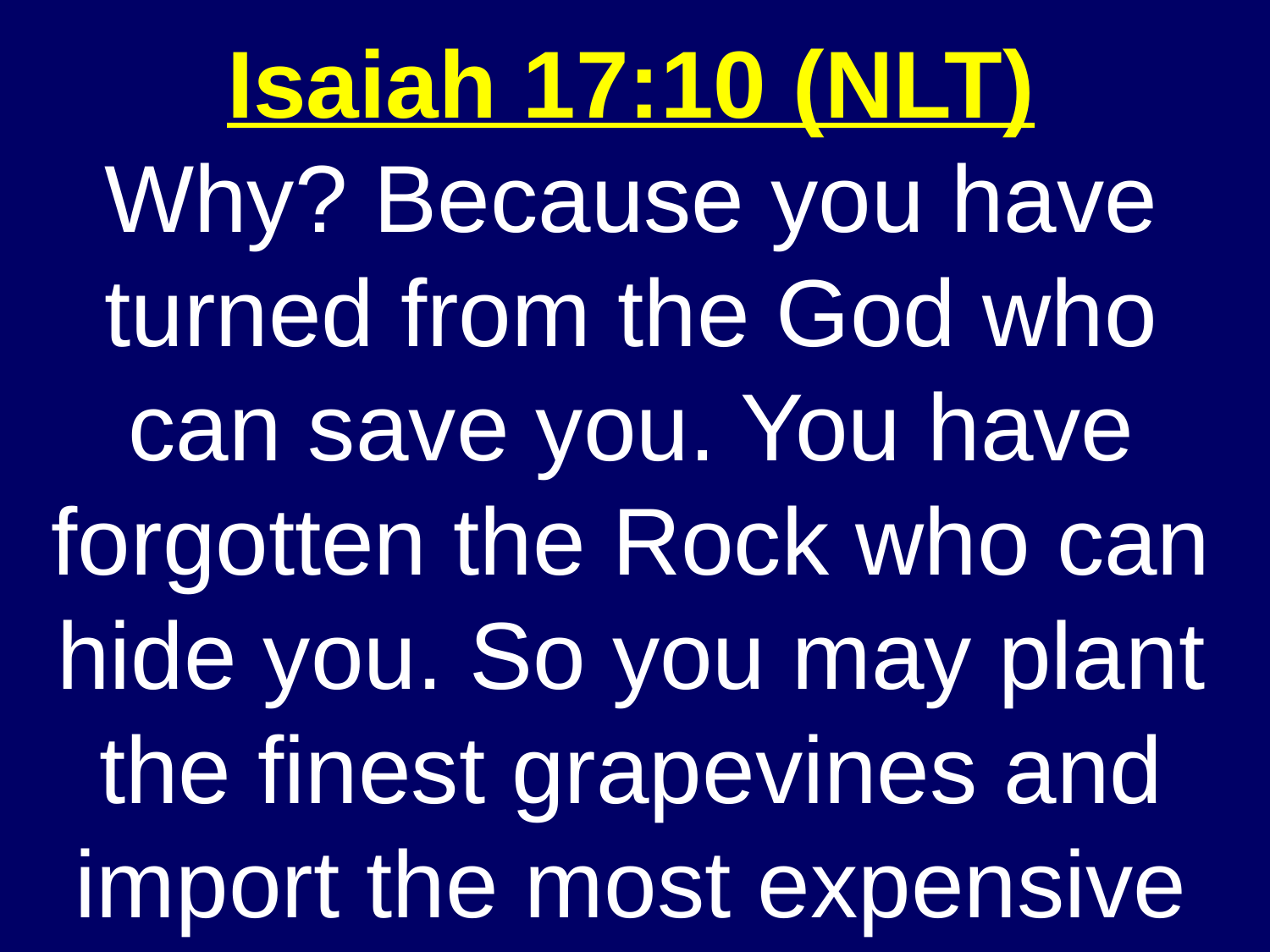

Isaiah 17:10 (NLT)
Why? Because you have turned from the God who can save you. You have forgotten the Rock who can hide you. So you may plant the finest grapevines and import the most expensive seedlings.